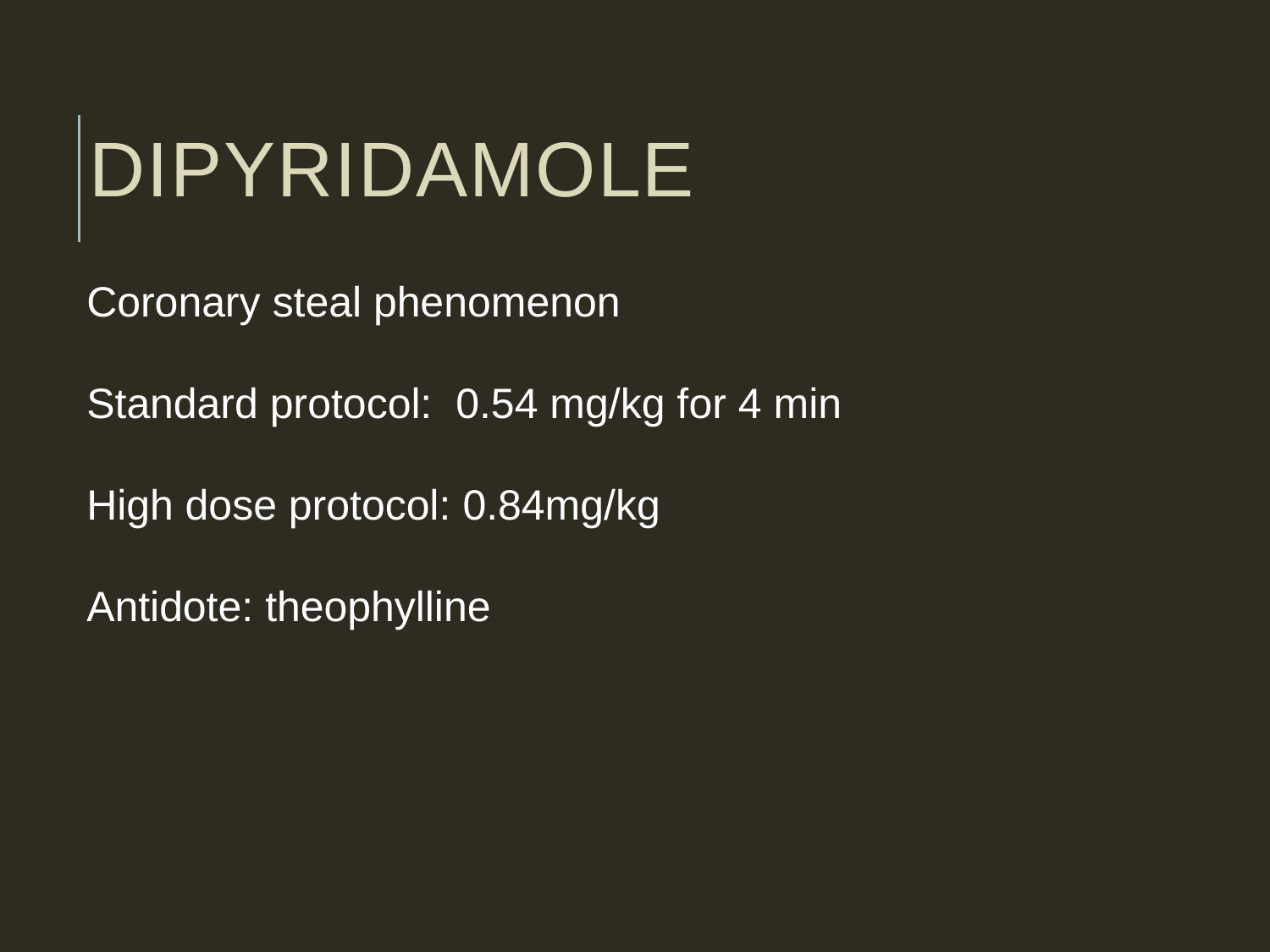

# Dipyridamole

Coronary steal phenomenon

Standard protocol:  0.54 mg/kg for 4 min

High dose protocol: 0.84mg/kg

Antidote: theophylline